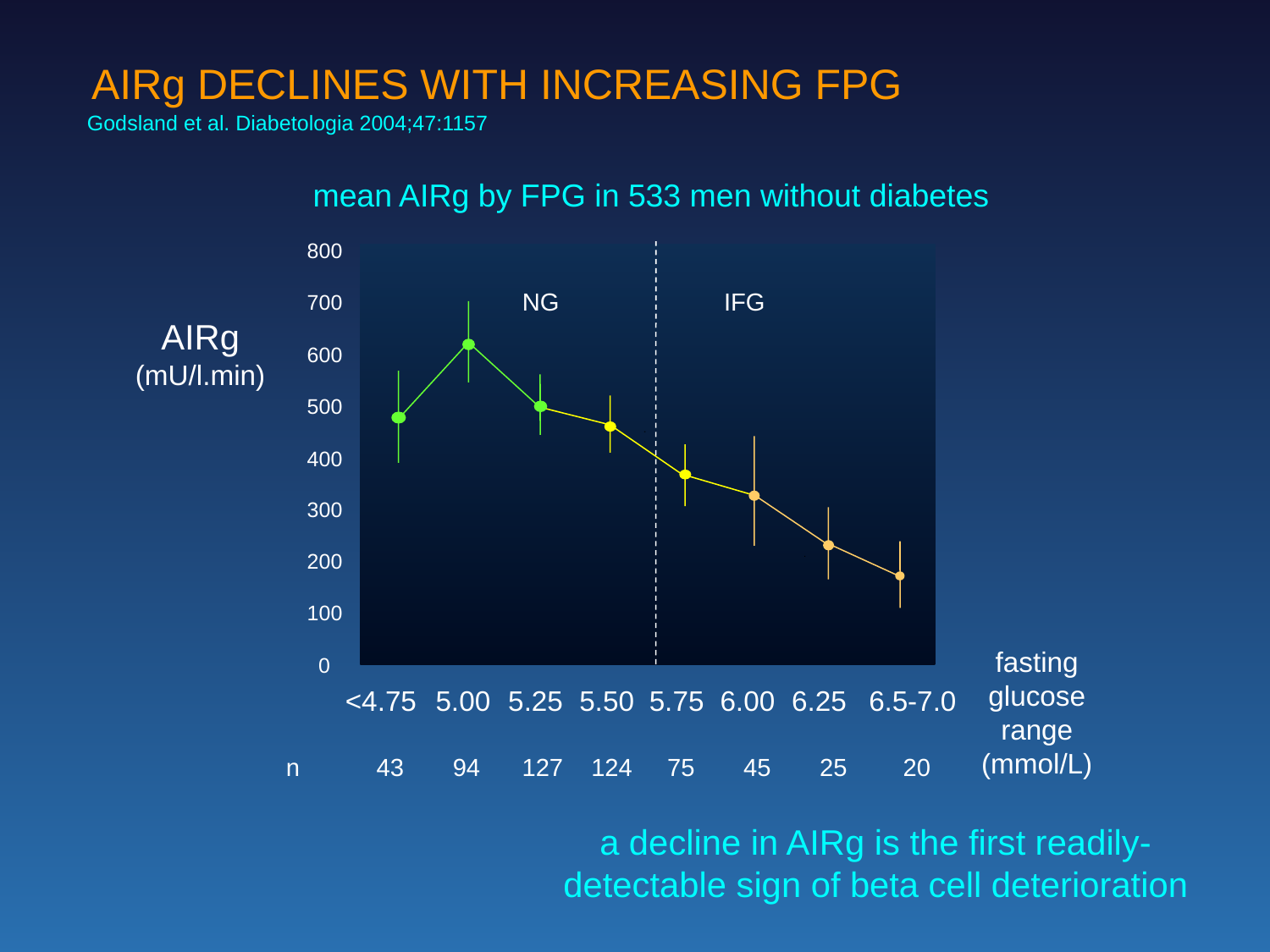

AIRg DECLINES WITH INCREASING FPG
Godsland et al. Diabetologia 2004;47:1157
mean AIRg by FPG in 533 men without diabetes
800

NG
IFG
700

AIRg
(mU/l.min)

600

500

400

300

200

100
fasting glucose
range (mmol/L)
0
<4.75
5.00
5.25
5.50
5.75
6.00
6.25
6.5-7.0
n           43       94      127    124     75       45       25        20
a decline in AIRg is the first readily-detectable sign of beta cell deterioration